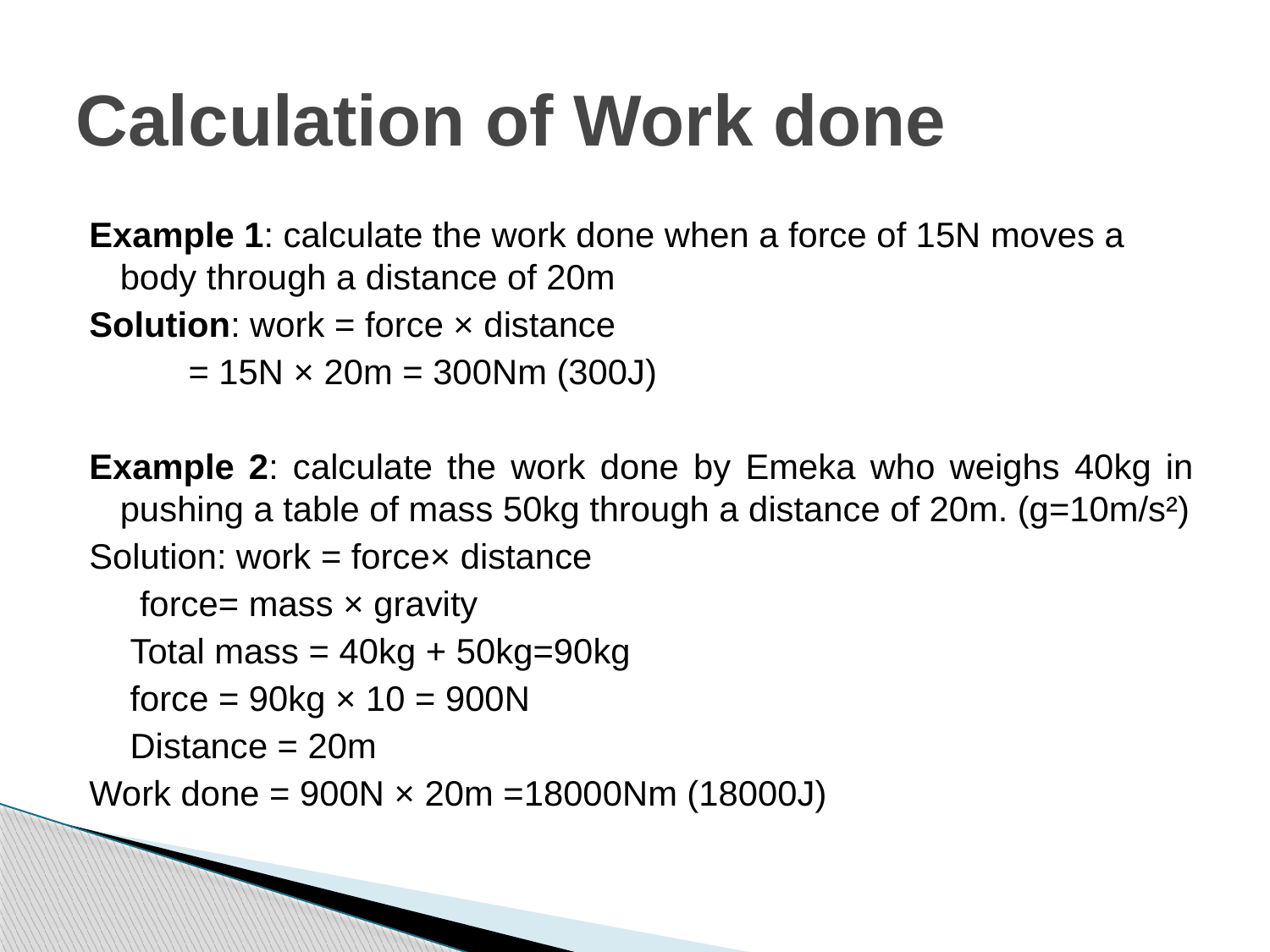

# Calculation of Work done
Example 1: calculate the work done when a force of 15N moves a body through a distance of 20m
Solution: work = force × distance
			       = 15N × 20m = 300Nm (300J)

Example 2: calculate the work done by Emeka who weighs 40kg in pushing a table of mass 50kg through a distance of 20m. (g=10m/s²)
Solution: work = force× distance
				  force= mass × gravity
				 Total mass = 40kg + 50kg=90kg
				 force = 90kg × 10 = 900N
				 Distance = 20m
Work done = 900N × 20m =18000Nm (18000J)